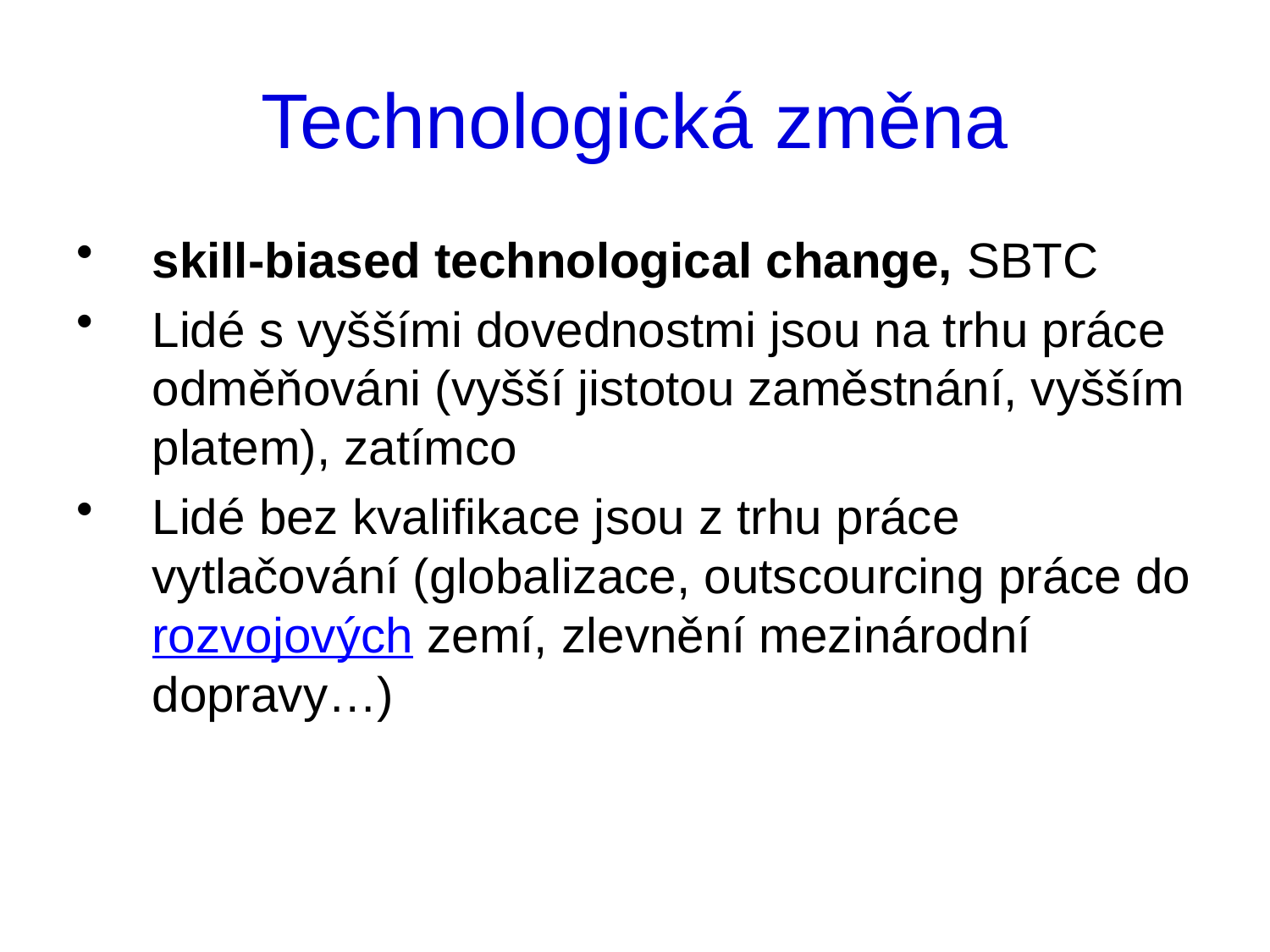

# Technologická změna
skill-biased technological change, SBTC
Lidé s vyššími dovednostmi jsou na trhu práce odměňováni (vyšší jistotou zaměstnání, vyšším platem), zatímco
Lidé bez kvalifikace jsou z trhu práce vytlačování (globalizace, outscourcing práce do rozvojových zemí, zlevnění mezinárodní dopravy…)